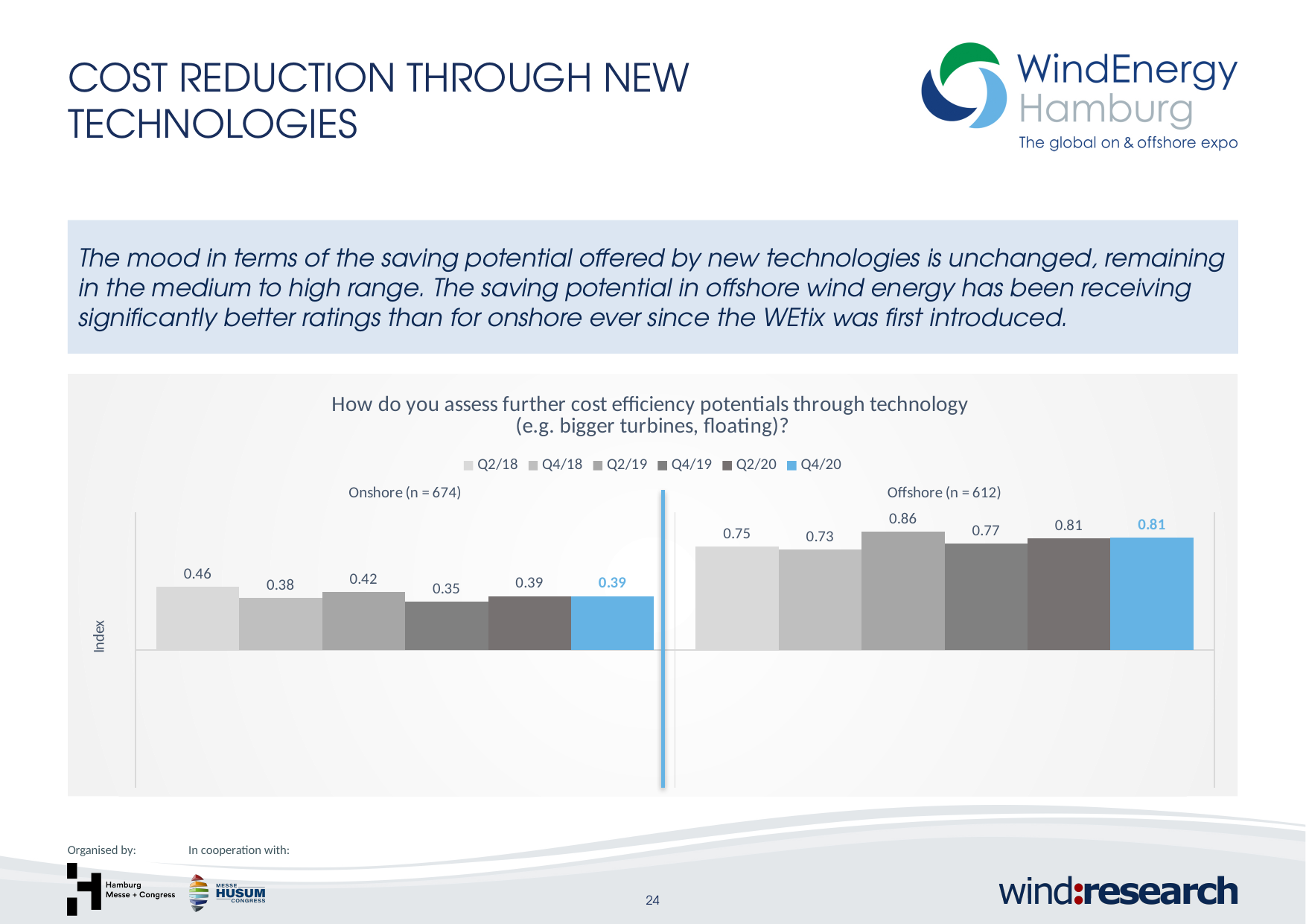

Cost reduction through new technologies
The mood in terms of the saving potential offered by new technologies is unchanged, remaining in the medium to high range. The saving potential in offshore wind energy has been receiving significantly better ratings than for onshore ever since the WEtix was first introduced.

### Chart: How do you assess further cost efficiency potentials through technology
(e.g. bigger turbines, floating)?

| Category | Q2/18 | Q4/18 | Q2/19 | Q4/19 | Q2/20 | Q4/20 |
|---|---|---|---|---|---|---|
| Onshore (n = 674) | 0.46 | 0.38 | 0.42 | 0.35 | 0.39 | 0.3905777777777777 |
| Offshore (n = 612) | 0.75 | 0.73 | 0.86 | 0.77 | 0.81 | 0.814094616639478 |